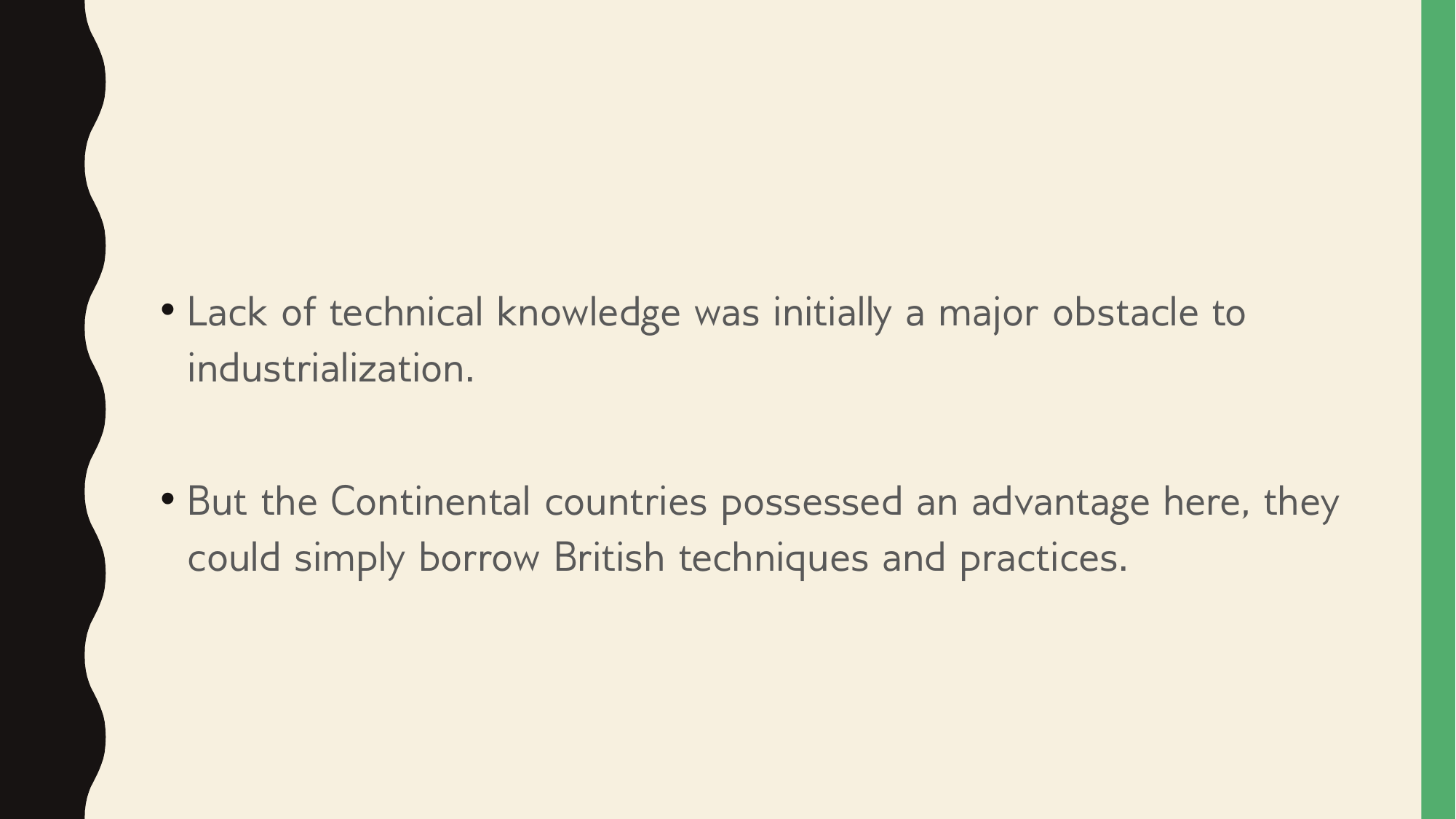

#
Lack of technical knowledge was initially a major obstacle to industrialization.

But the Continental countries possessed an advantage here, they could simply borrow British techniques and practices.